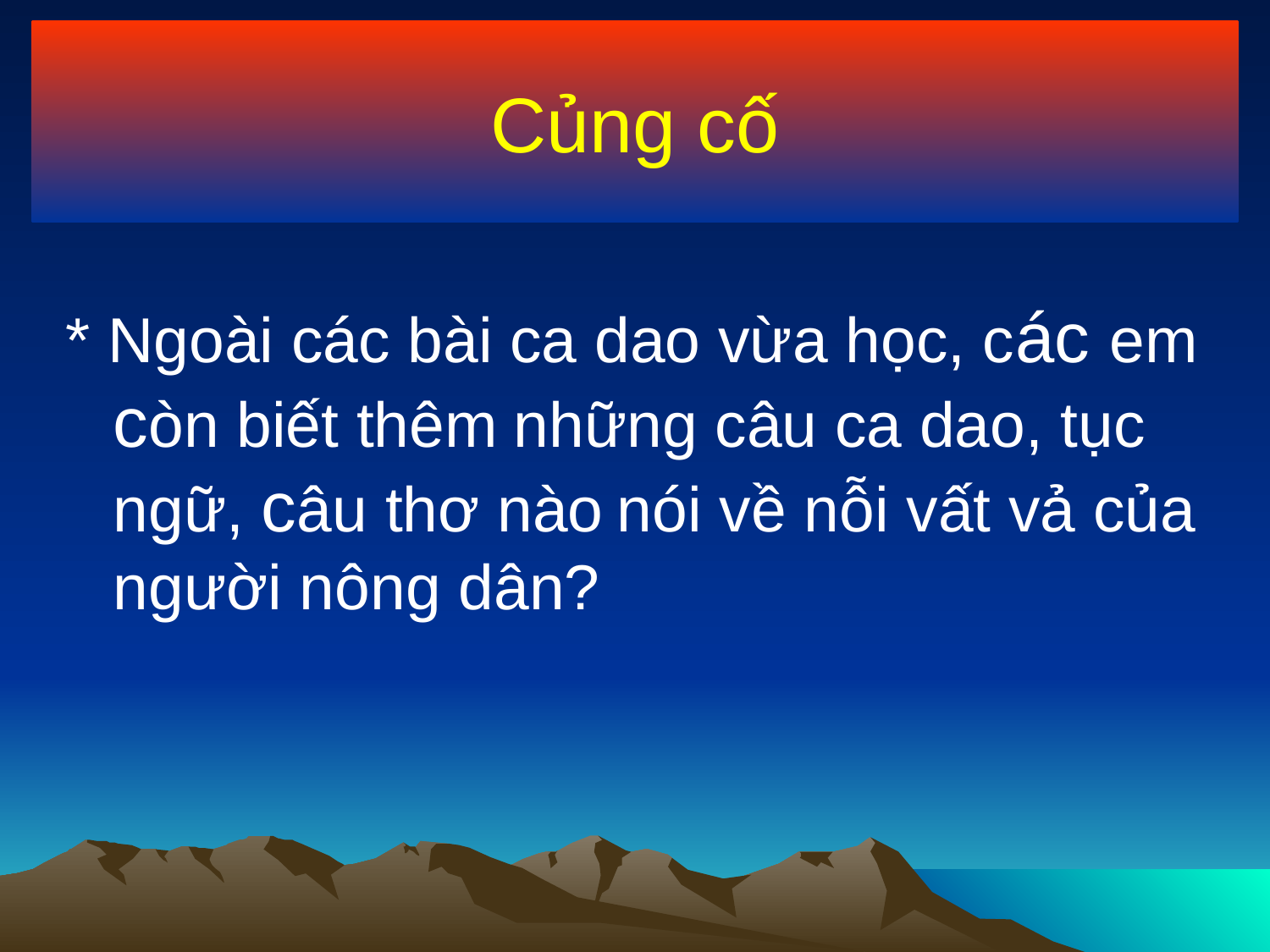

# Củng cố
* Ngoài các bài ca dao vừa học, các em còn biết thêm những câu ca dao, tục ngữ, câu thơ nào nói về nỗi vất vả của người nông dân?